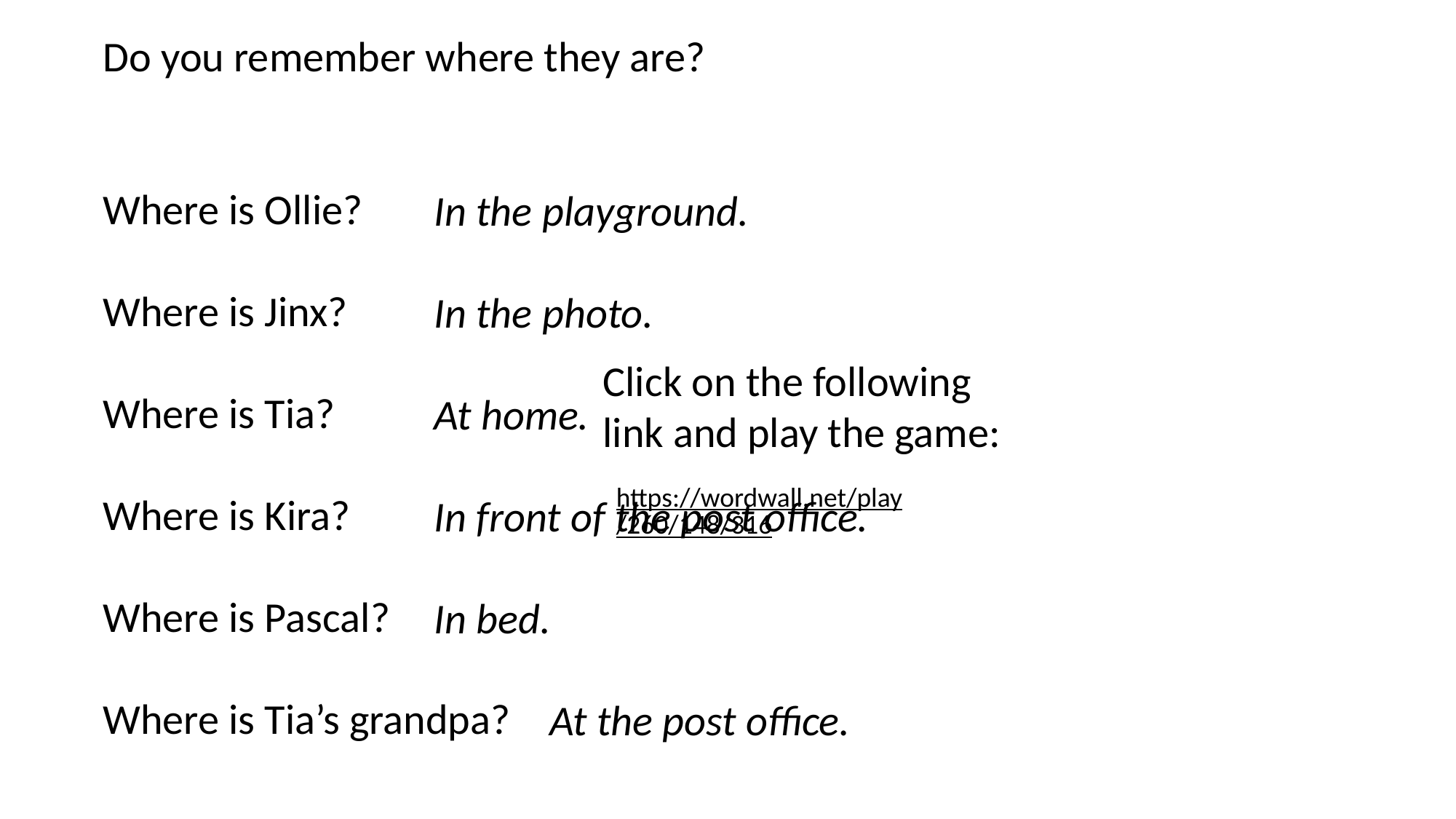

Do you remember where they are?

Where is Ollie?

Where is Jinx?

Where is Tia?

Where is Kira?

Where is Pascal?

Where is Tia’s grandpa?
In the playground.

In the photo.

At home.

In front of the post office.

In bed.

            At the post office.
Click on the following link and play the game:
https://wordwall.net/play/260/148/316